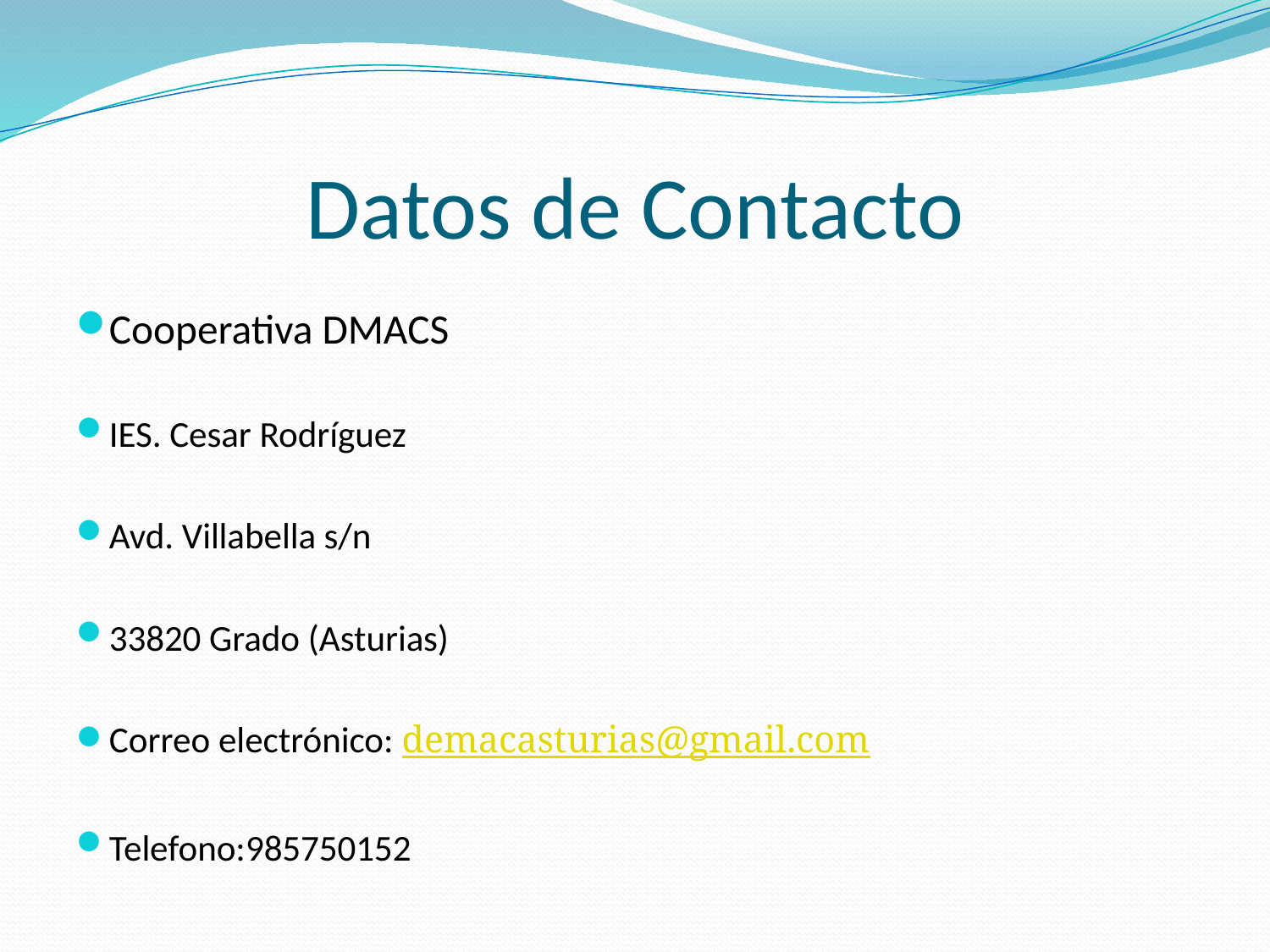

# Datos de Contacto
Cooperativa DMACS

IES. Cesar Rodríguez

Avd. Villabella s/n

33820 Grado (Asturias)

Correo electrónico: demacasturias@gmail.com

Telefono:985750152